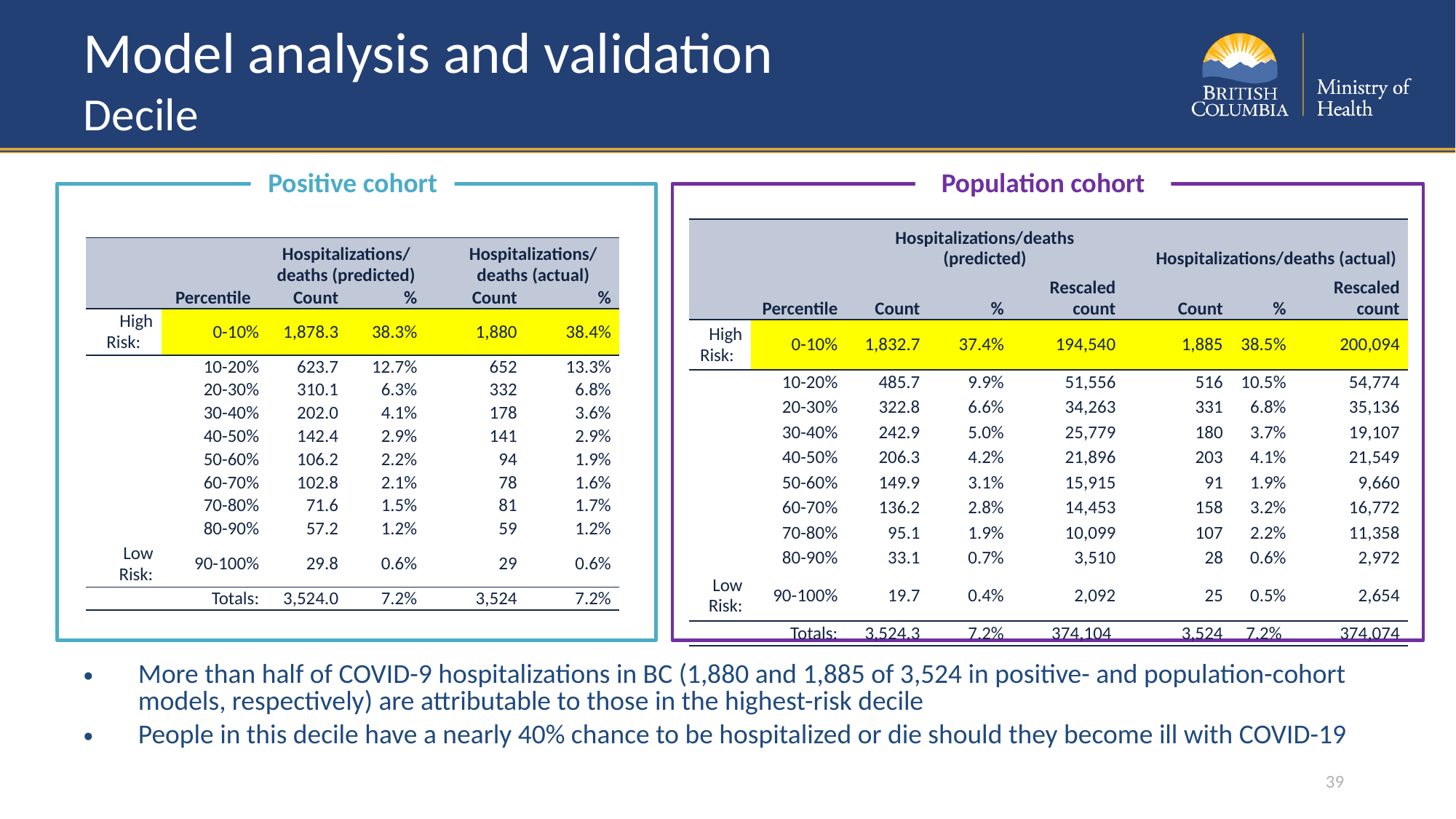

# Model analysis and validation Decile
Positive cohort

Population cohort

|  |  | Hospitalizations/deaths (predicted) |  |  |  | Hospitalizations/deaths (actual) |  |  |
| --- | --- | --- | --- | --- | --- | --- | --- | --- |
|  | Percentile | Count | % | Rescaled count |  | Count | % | Rescaled count |
| High Risk: | 0-10% | 1,832.7 | 37.4% | 194,540 |  | 1,885 | 38.5% | 200,094 |
|  | 10-20% | 485.7 | 9.9% | 51,556 |  | 516 | 10.5% | 54,774 |
|  | 20-30% | 322.8 | 6.6% | 34,263 |  | 331 | 6.8% | 35,136 |
|  | 30-40% | 242.9 | 5.0% | 25,779 |  | 180 | 3.7% | 19,107 |
|  | 40-50% | 206.3 | 4.2% | 21,896 |  | 203 | 4.1% | 21,549 |
|  | 50-60% | 149.9 | 3.1% | 15,915 |  | 91 | 1.9% | 9,660 |
|  | 60-70% | 136.2 | 2.8% | 14,453 |  | 158 | 3.2% | 16,772 |
|  | 70-80% | 95.1 | 1.9% | 10,099 |  | 107 | 2.2% | 11,358 |
|  | 80-90% | 33.1 | 0.7% | 3,510 |  | 28 | 0.6% | 2,972 |
| Low Risk: | 90-100% | 19.7 | 0.4% | 2,092 |  | 25 | 0.5% | 2,654 |
|  | Totals: | 3,524.3 | 7.2% | 374,104 |  | 3,524 | 7.2% | 374,074 |
|  |  | Hospitalizations/deaths (predicted) |  |  | Hospitalizations/deaths (actual) |  |
| --- | --- | --- | --- | --- | --- | --- |
|  | Percentile | Count | % |  | Count | % |
| High Risk: | 0-10% | 1,878.3 | 38.3% |  | 1,880 | 38.4% |
|  | 10-20% | 623.7 | 12.7% |  | 652 | 13.3% |
|  | 20-30% | 310.1 | 6.3% |  | 332 | 6.8% |
|  | 30-40% | 202.0 | 4.1% |  | 178 | 3.6% |
|  | 40-50% | 142.4 | 2.9% |  | 141 | 2.9% |
|  | 50-60% | 106.2 | 2.2% |  | 94 | 1.9% |
|  | 60-70% | 102.8 | 2.1% |  | 78 | 1.6% |
|  | 70-80% | 71.6 | 1.5% |  | 81 | 1.7% |
|  | 80-90% | 57.2 | 1.2% |  | 59 | 1.2% |
| Low Risk: | 90-100% | 29.8 | 0.6% |  | 29 | 0.6% |
|  | Totals: | 3,524.0 | 7.2% |  | 3,524 | 7.2% |
More than half of COVID-9 hospitalizations in BC (1,880 and 1,885 of 3,524 in positive- and population-cohort models, respectively) are attributable to those in the highest-risk decile
People in this decile have a nearly 40% chance to be hospitalized or die should they become ill with COVID-19
39